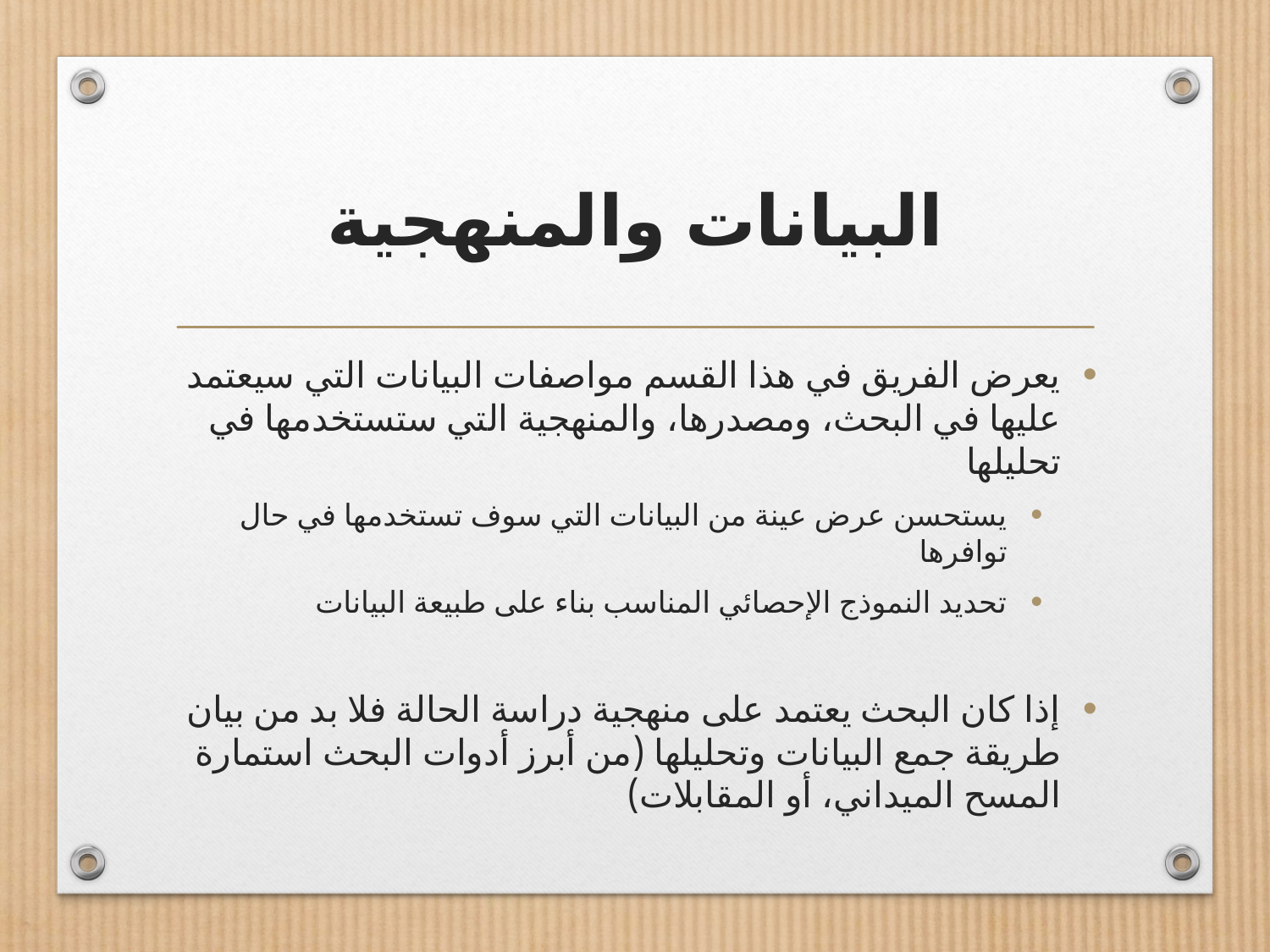

# البيانات والمنهجية
يعرض الفريق في هذا القسم مواصفات البيانات التي سيعتمد عليها في البحث، ومصدرها، والمنهجية التي ستستخدمها في تحليلها
يستحسن عرض عينة من البيانات التي سوف تستخدمها في حال توافرها
تحديد النموذج الإحصائي المناسب بناء على طبيعة البيانات

إذا كان البحث يعتمد على منهجية دراسة الحالة فلا بد من بيان طريقة جمع البيانات وتحليلها (من أبرز أدوات البحث استمارة المسح الميداني، أو المقابلات)